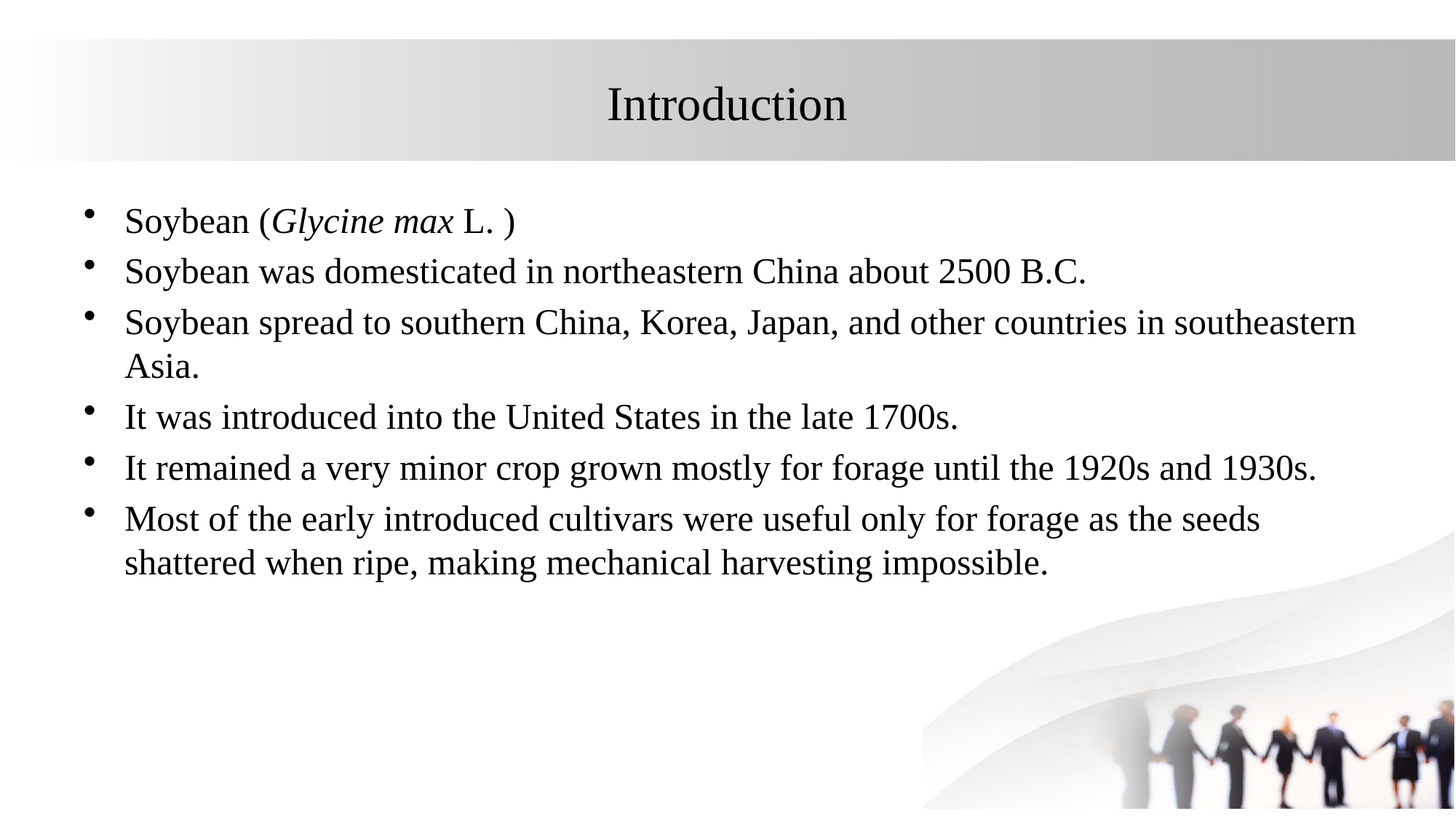

# Introduction
Soybean (Glycine max L. )
Soybean was domesticated in northeastern China about 2500 B.C.
Soybean spread to southern China, Korea, Japan, and other countries in southeastern Asia.
It was introduced into the United States in the late 1700s.
It remained a very minor crop grown mostly for forage until the 1920s and 1930s.
Most of the early introduced cultivars were useful only for forage as the seeds shattered when ripe, making mechanical harvesting impossible.